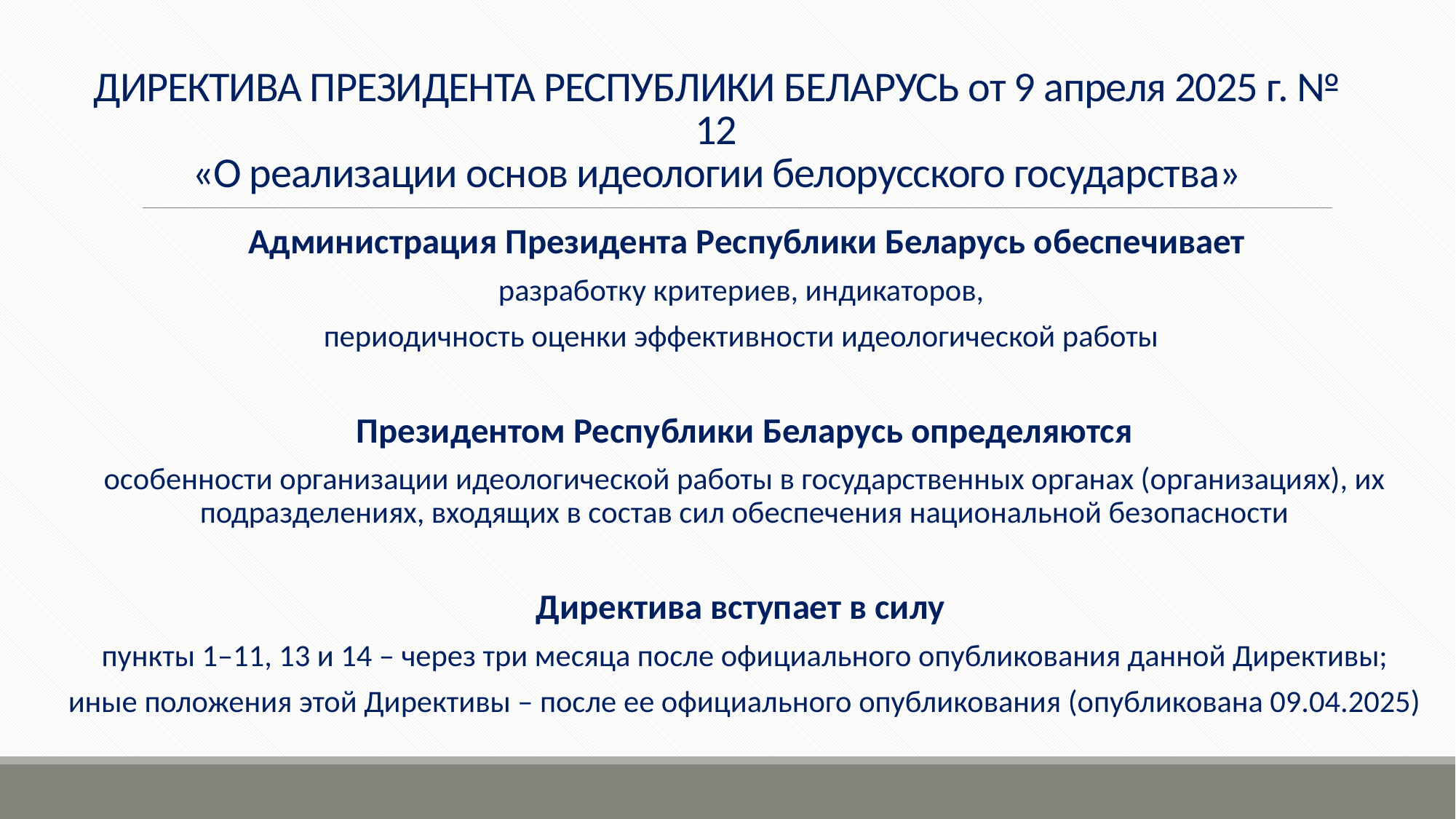

# ДИРЕКТИВА ПРЕЗИДЕНТА РЕСПУБЛИКИ БЕЛАРУСЬ от 9 апреля 2025 г. № 12 «О реализации основ идеологии белорусского государства»
 Администрация Президента Республики Беларусь обеспечивает
разработку критериев, индикаторов,
периодичность оценки эффективности идеологической работы

Президентом Республики Беларусь определяются
особенности организации идеологической работы в государственных органах (организациях), их подразделениях, входящих в состав сил обеспечения национальной безопасности

Директива вступает в силу
пункты 1–11, 13 и 14 – через три месяца после официального опубликования данной Директивы;
иные положения этой Директивы – после ее официального опубликования (опубликована 09.04.2025)